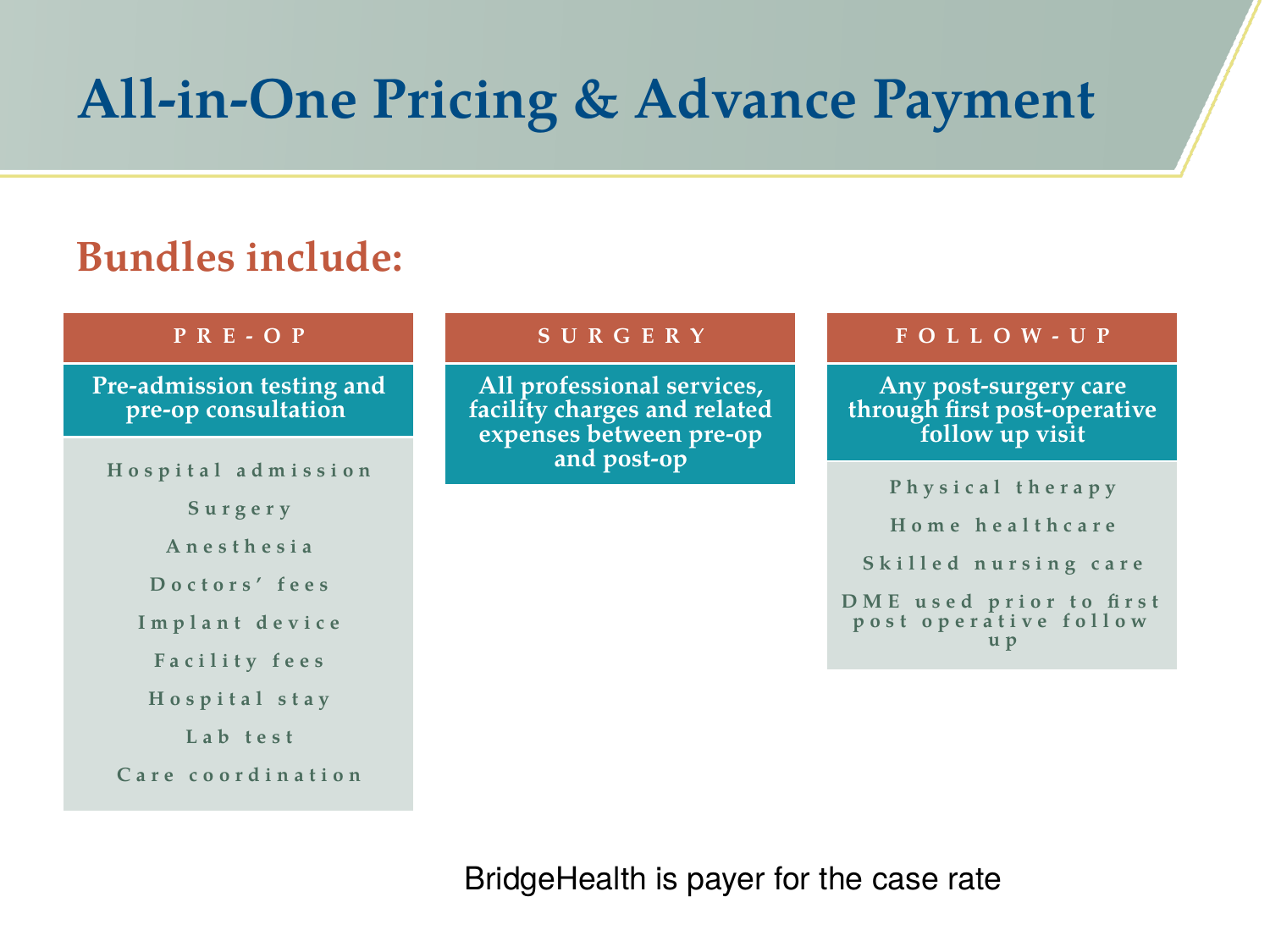

# All-in-One Pricing & Advance Payment
Bundles include:
| PRE-OP |
| --- |
| Pre-admission testing and pre-op consultation |
| Hospital admission Surgery Anesthesia Doctors’ fees Implant device Facility fees Hospital stay Lab test Care coordination |
| SURGERY |
| --- |
| All professional services, facility charges and related expenses between pre-op and post-op |
| FOLLOW-UP |
| --- |
| Any post-surgery care through first post-operative follow up visit |
| Physical therapy Home healthcare Skilled nursing care DME used prior to first post operative follow up |
BridgeHealth is payer for the case rate